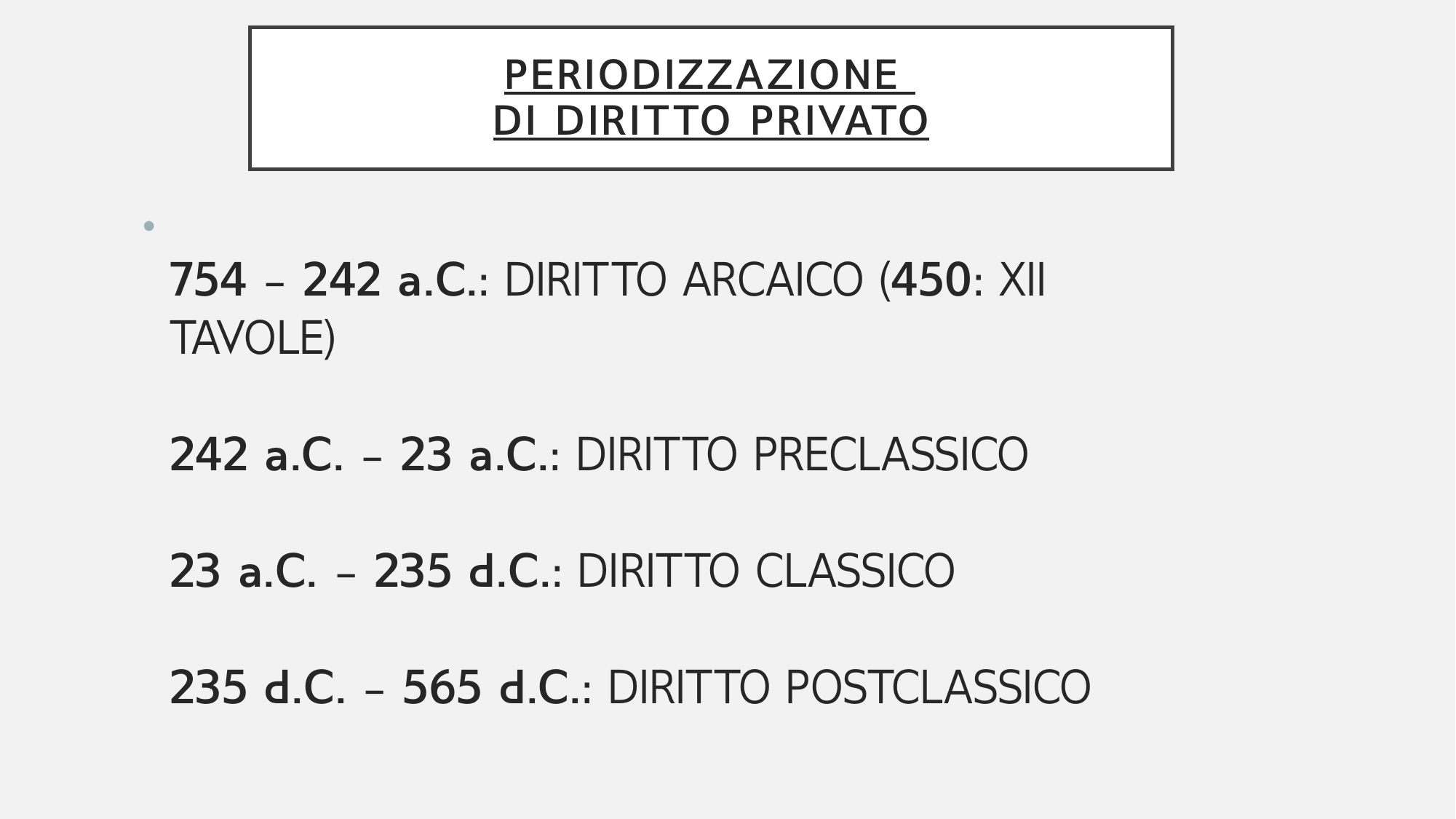

# PERIODIZZAZIONE DI DIRITTO PRIVATO
754 – 242 a.C.: DIRITTO ARCAICO (450: XII TAVOLE)
 
242 a.C. – 23 a.C.: DIRITTO PRECLASSICO
 
23 a.C. – 235 d.C.: DIRITTO CLASSICO
 
235 d.C. – 565 d.C.: DIRITTO POSTCLASSICO